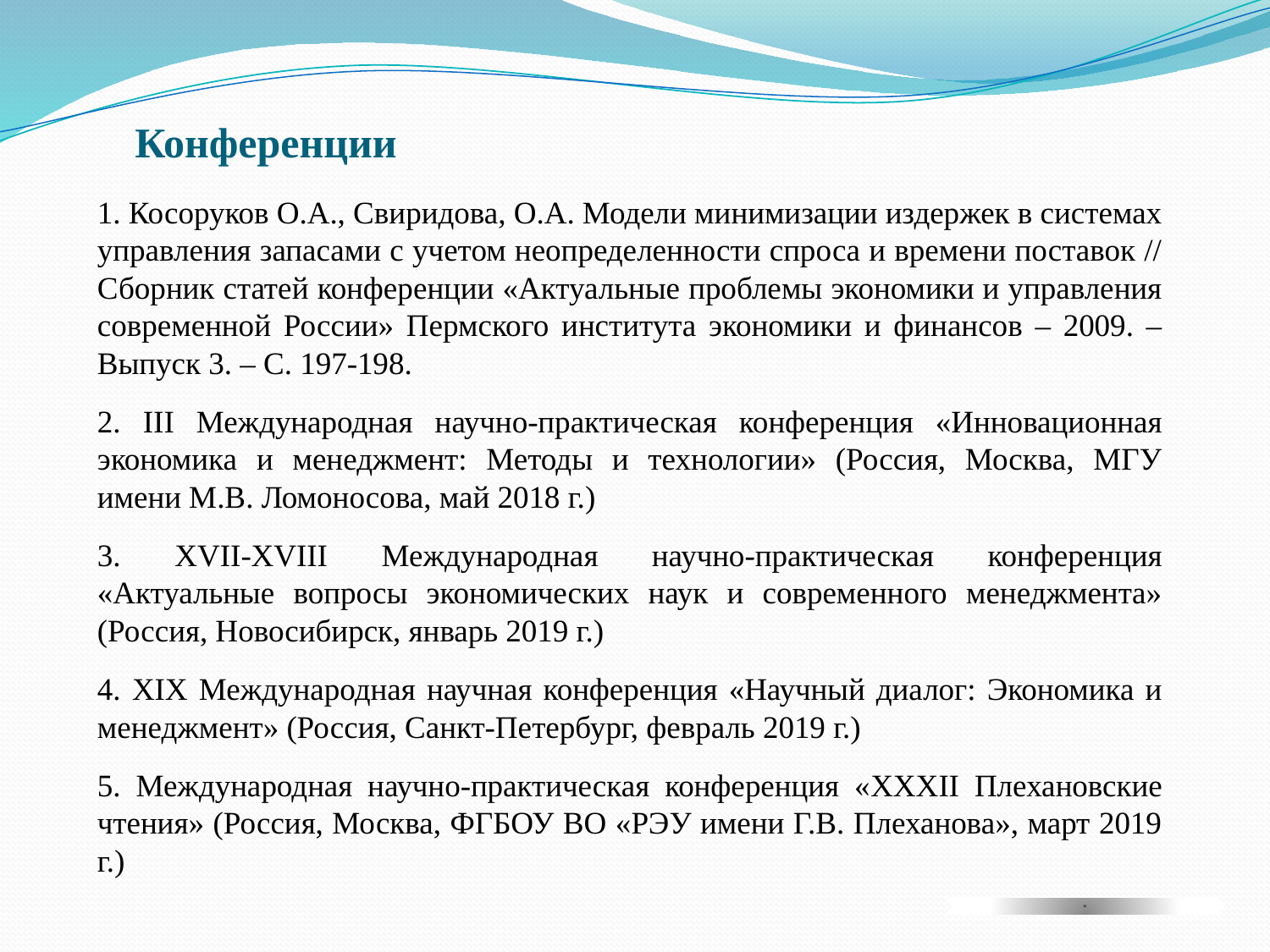

# Конференции
1. Косоруков О.А., Свиридова, О.А. Модели минимизации издержек в системах управления запасами с учетом неопределенности спроса и времени поставок // Сборник статей конференции «Актуальные проблемы экономики и управления современной России» Пермского института экономики и финансов – 2009. – Выпуск 3. – С. 197-198.
2. III Международная научно-практическая конференция «Инновационная экономика и менеджмент: Методы и технологии» (Россия, Москва, МГУ имени М.В. Ломоносова, май 2018 г.)
3. XVII-XVIII Международная научно-практическая конференция «Актуальные вопросы экономических наук и современного менеджмента» (Россия, Новосибирск, январь 2019 г.)
4. XIX Международная научная конференция «Научный диалог: Экономика и менеджмент» (Россия, Санкт-Петербург, февраль 2019 г.)
5. Международная научно-практическая конференция «XXXII Плехановские чтения» (Россия, Москва, ФГБОУ ВО «РЭУ имени Г.В. Плеханова», март 2019 г.)

40